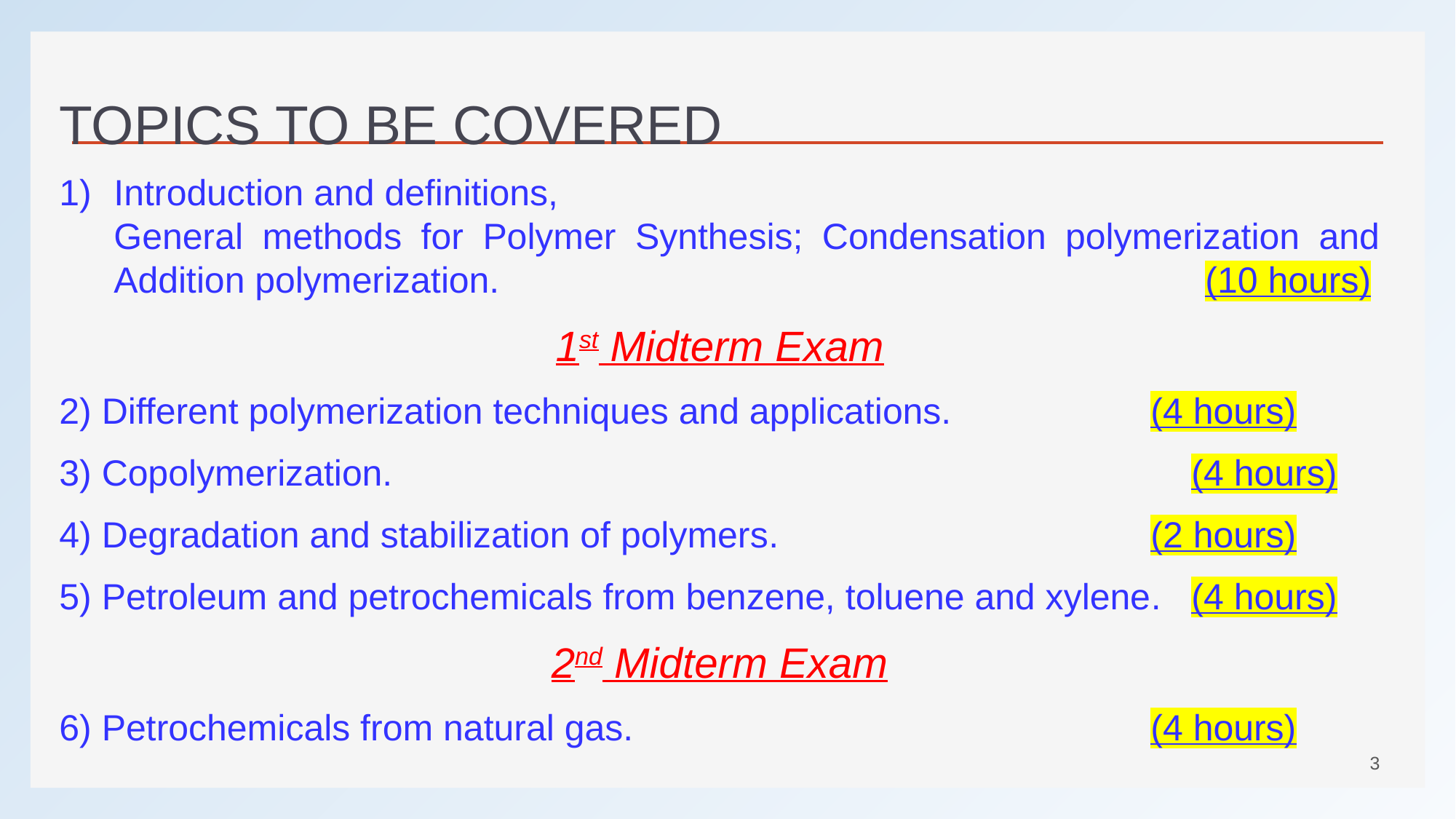

Topics to be Covered
Introduction and definitions,
General methods for Polymer Synthesis; Condensation polymerization and Addition polymerization.							(10 hours)
1st Midterm Exam
2) Different polymerization techniques and applications.		(4 hours)
3) Copolymerization.								(4 hours)
4) Degradation and stabilization of polymers.				(2 hours)
5) Petroleum and petrochemicals from benzene, toluene and xylene.	(4 hours)
2nd Midterm Exam
6) Petrochemicals from natural gas.					(4 hours)
3